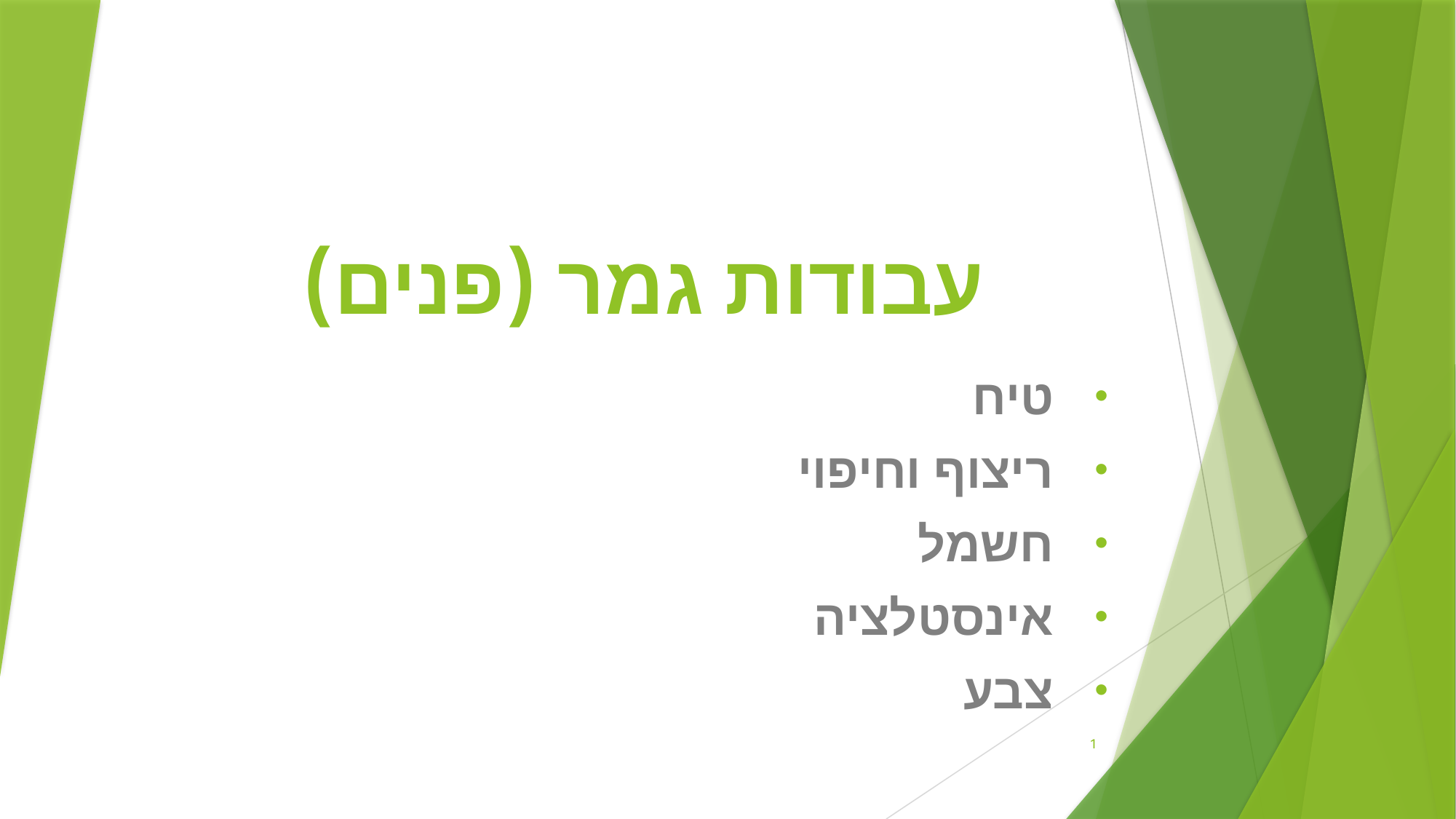

# עבודות גמר (פנים)
טיח
ריצוף וחיפוי
חשמל
אינסטלציה
צבע

1